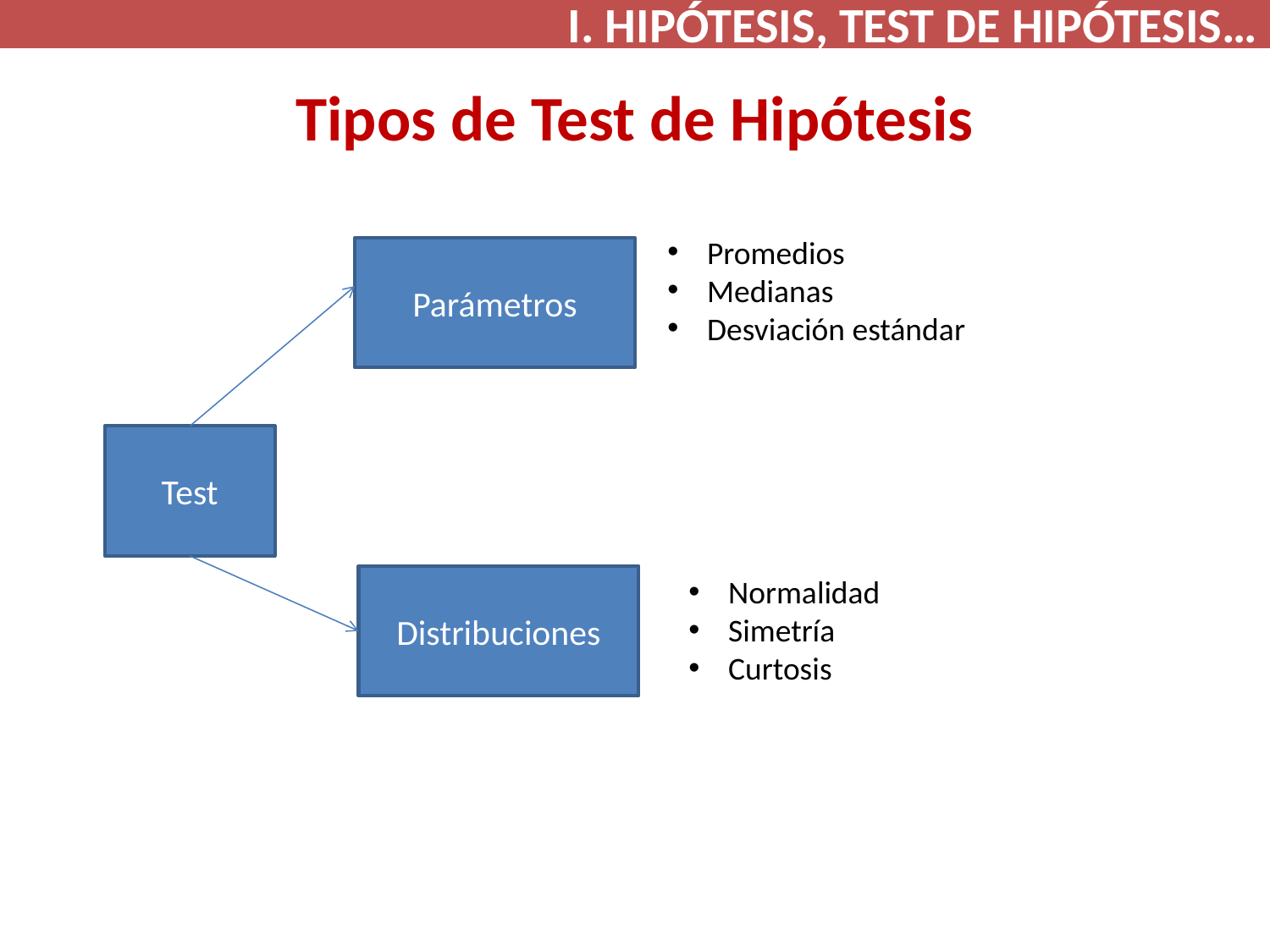

I. HIPÓTESIS, TEST DE HIPÓTESIS…
# Tipos de Test de Hipótesis

Promedios
Medianas
Desviación estándar
Parámetros

Test
Distribuciones
Normalidad
Simetría
Curtosis